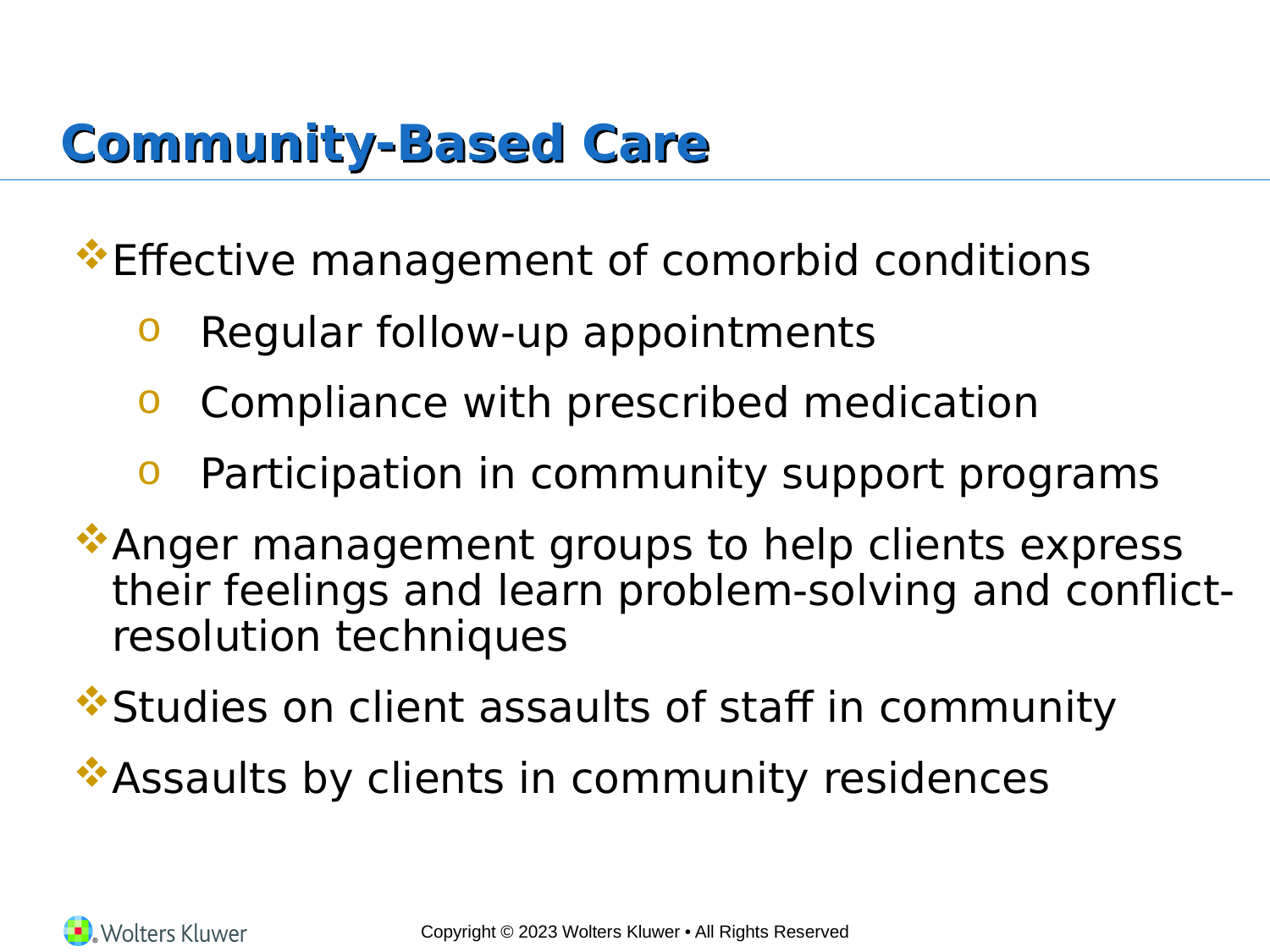

# Community-Based Care
Effective management of comorbid conditions
Regular follow-up appointments
Compliance with prescribed medication
Participation in community support programs
Anger management groups to help clients express their feelings and learn problem-solving and conflict-resolution techniques
Studies on client assaults of staff in community
Assaults by clients in community residences